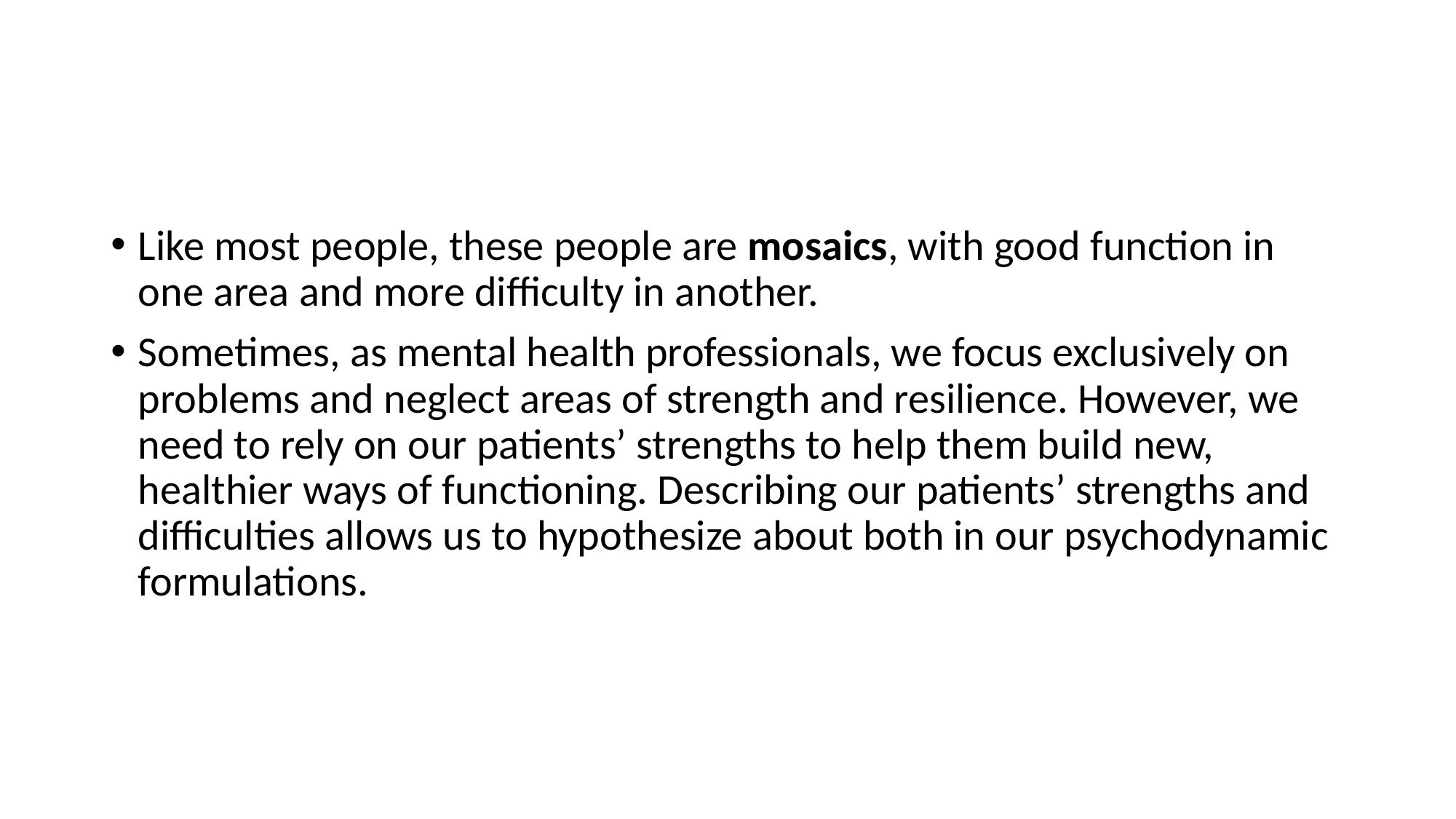

#
Like most people, these people are mosaics, with good function in one area and more difficulty in another.
Sometimes, as mental health professionals, we focus exclusively on problems and neglect areas of strength and resilience. However, we need to rely on our patients’ strengths to help them build new, healthier ways of functioning. Describing our patients’ strengths and difficulties allows us to hypothesize about both in our psychodynamic formulations.